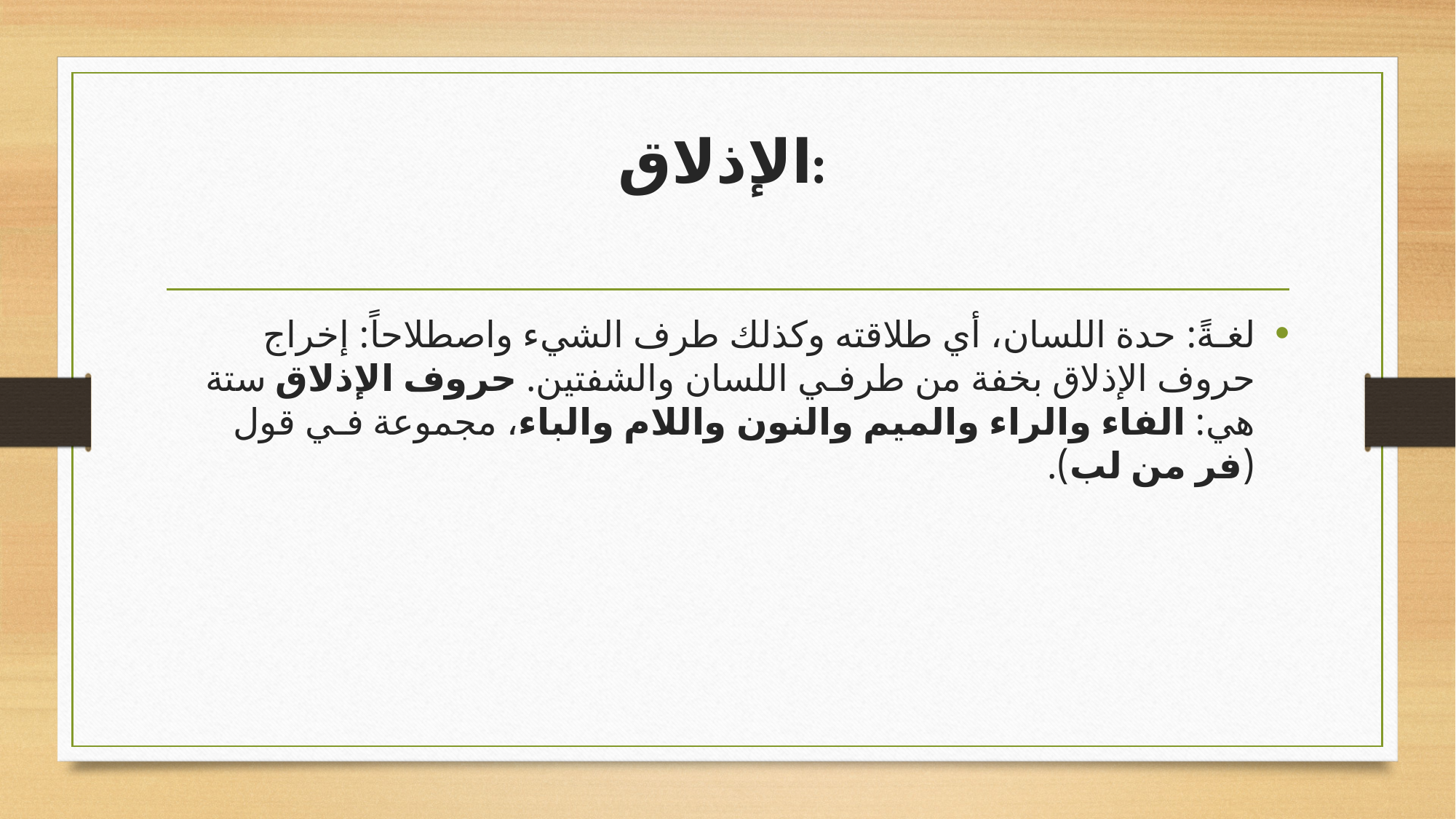

# الإذلاق:
لغـةً: حدة اللسان، أي طلاقته وكذلك طرف الشيء واصطلاحاً: إخراج حروف الإذلاق بخفة من طرفـي اللسان والشفتين. حروف الإذلاق ستة هي: الفاء والراء والميم والنون واللام والباء، مجموعة فـي قول  (فر من لب).